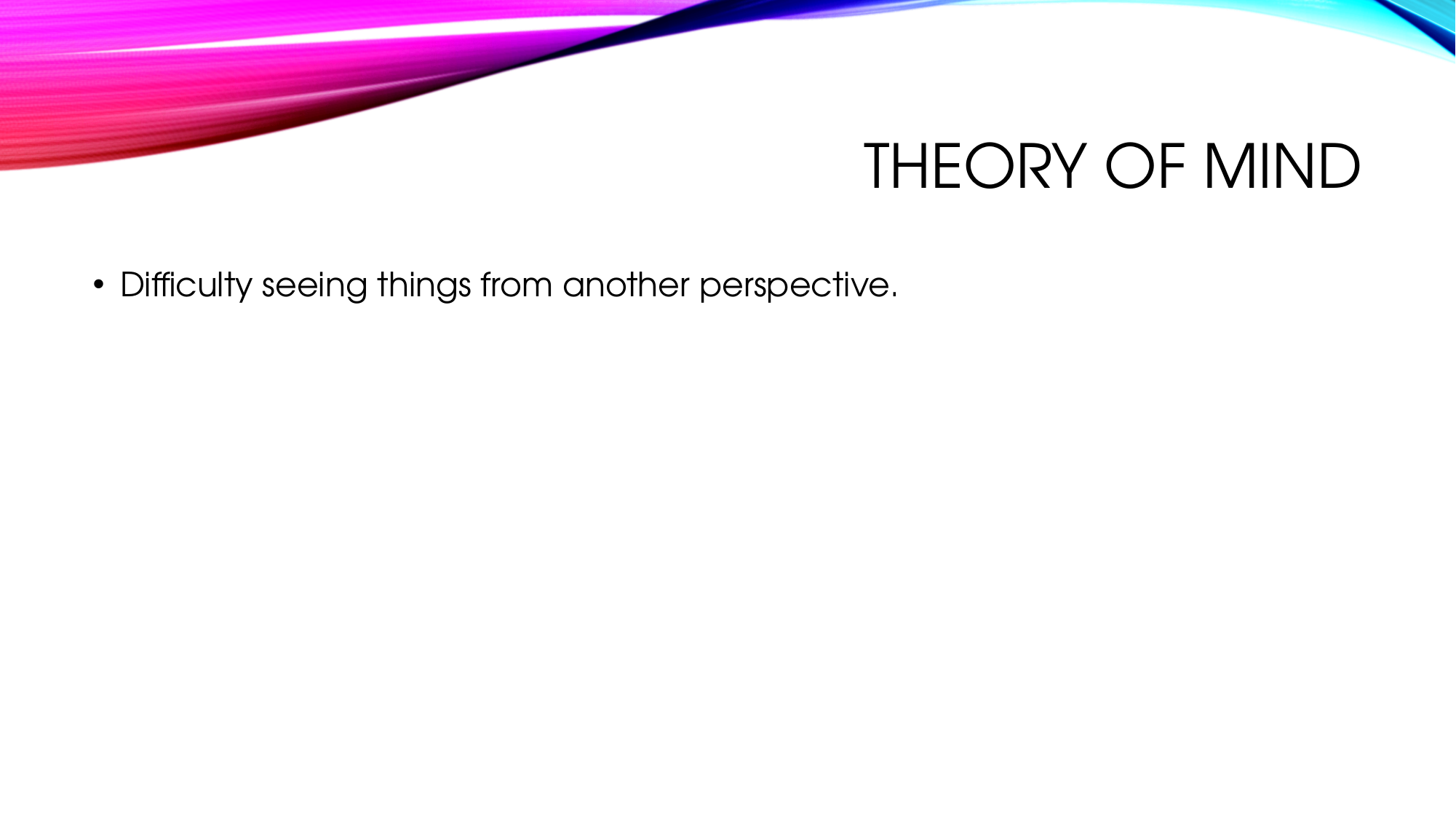

# Theory of Mind
Difficulty seeing things from another perspective.